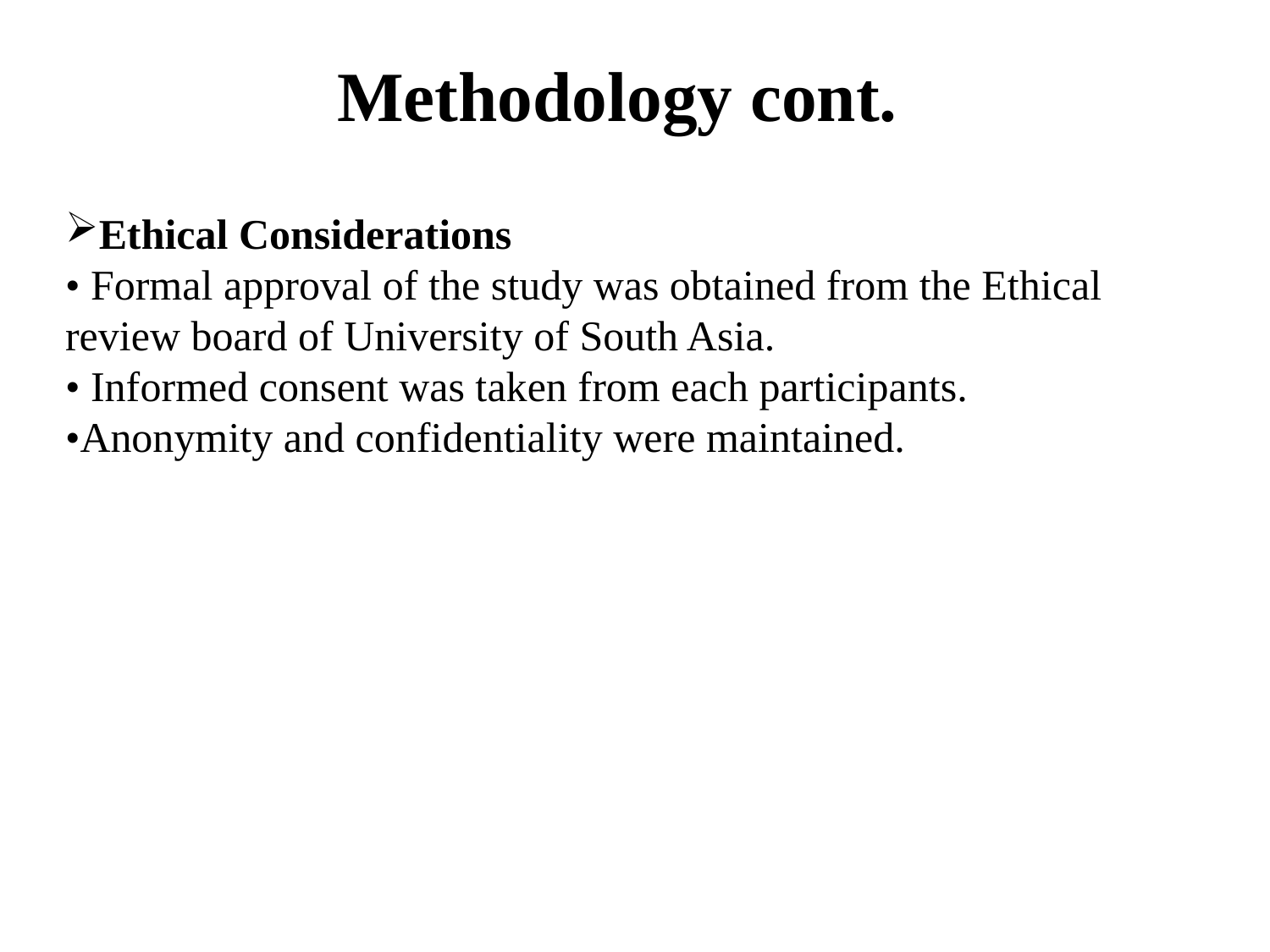

# Methodology cont.
Ethical Considerations
• Formal approval of the study was obtained from the Ethical review board of University of South Asia.
• Informed consent was taken from each participants.
•Anonymity and confidentiality were maintained.